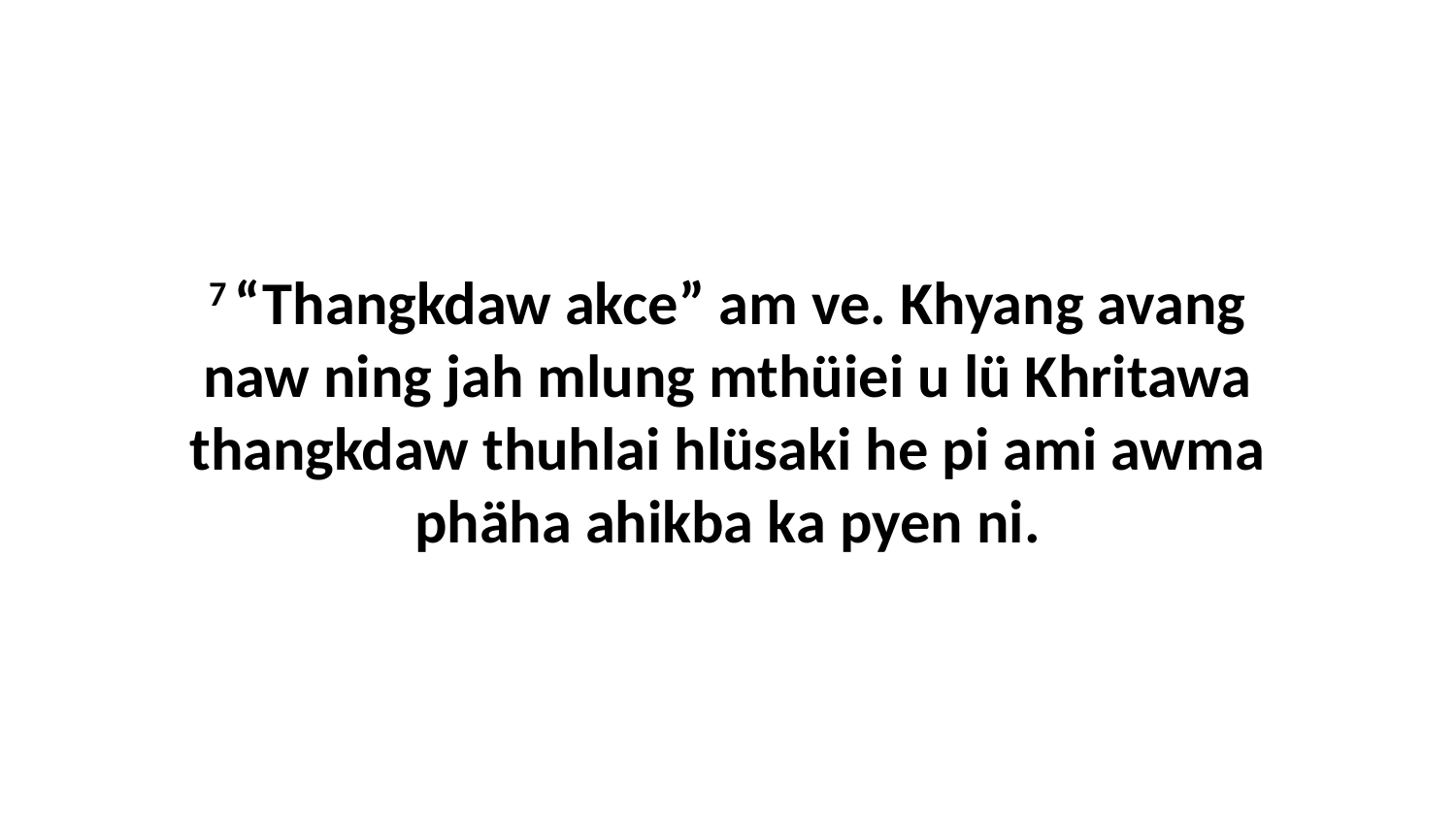

7 “Thangkdaw akce” am ve. Khyang avang naw ning jah mlung mthüiei u lü Khritawa thangkdaw thuhlai hlüsaki he pi ami awma phäha ahikba ka pyen ni.